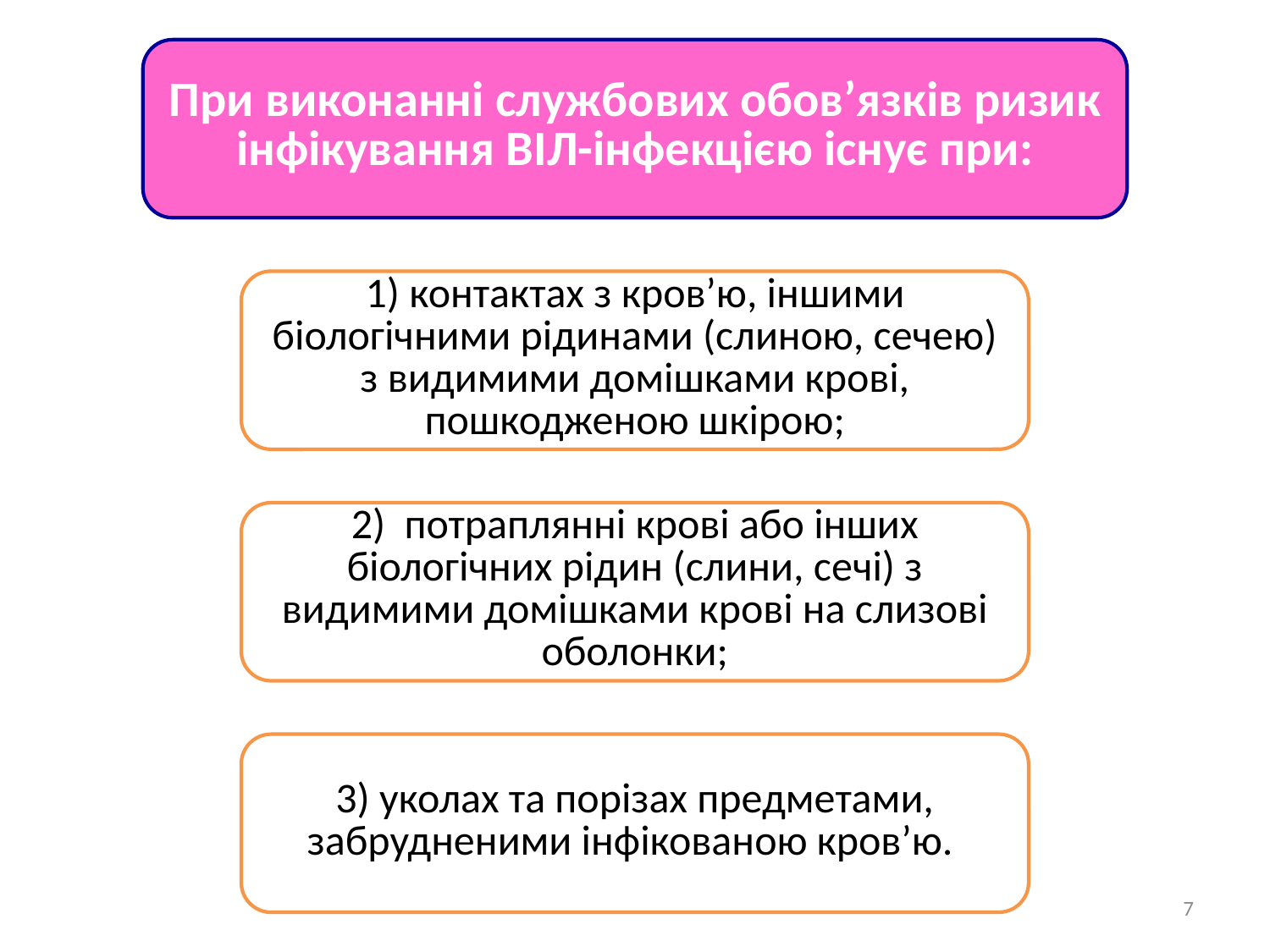

При виконанні службових обов’язків ризик інфікування ВІЛ-інфекцією існує при:
1) контактах з кров’ю, іншими біологічними рідинами (слиною, сечею) з видимими домішками крові, пошкодженою шкірою;
2)  потраплянні крові або інших біологічних рідин (слини, сечі) з видимими домішками крові на слизові оболонки;
3) уколах та порізах предметами, забрудненими інфікованою кров’ю.
7